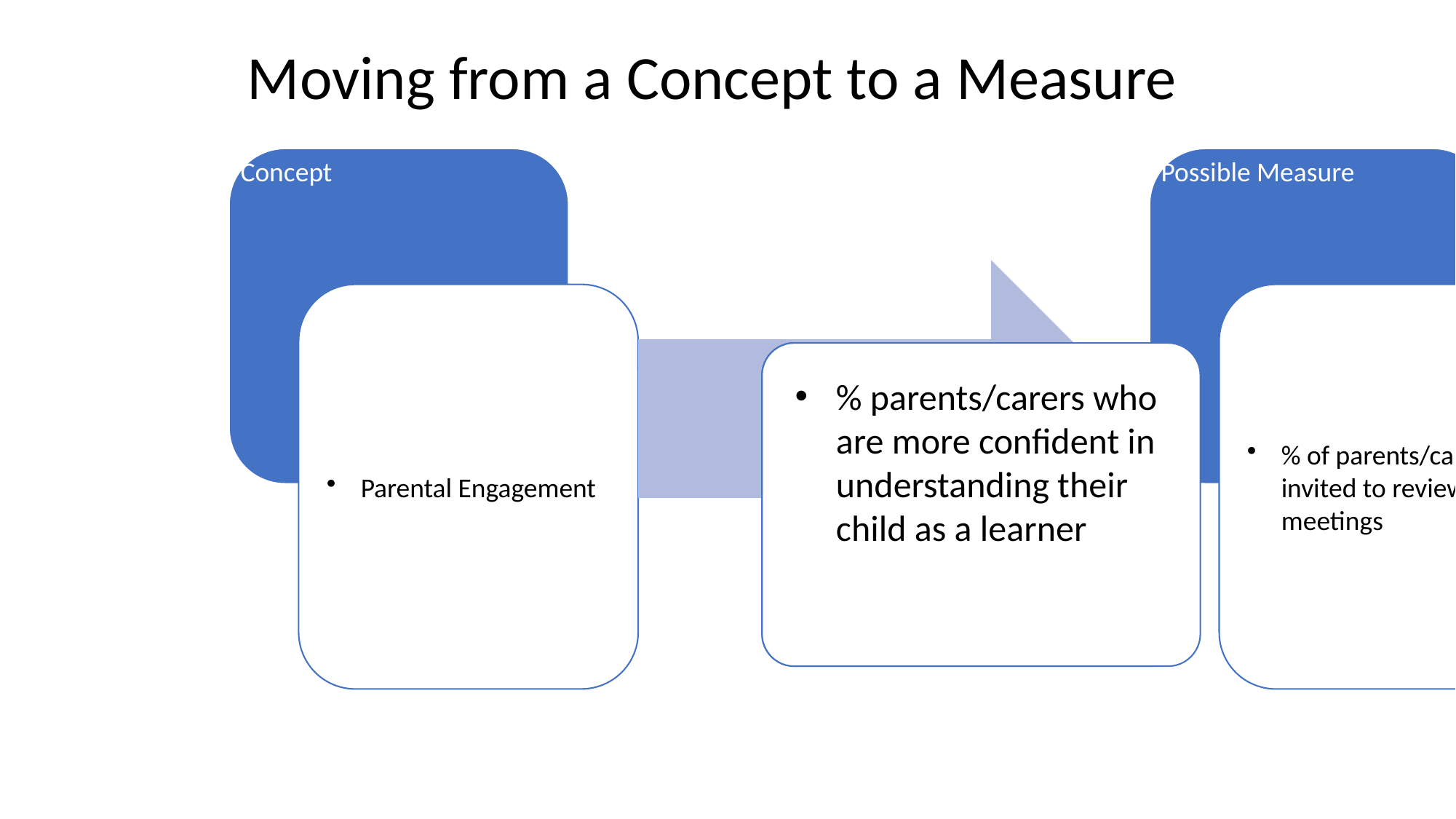

# Moving from a Concept to a Measure
Concept
Possible Measure
Parental Engagement
Number of parents who attended monthly meeting about their child's development

% parents/carers who are more confident in understanding their child as a learner